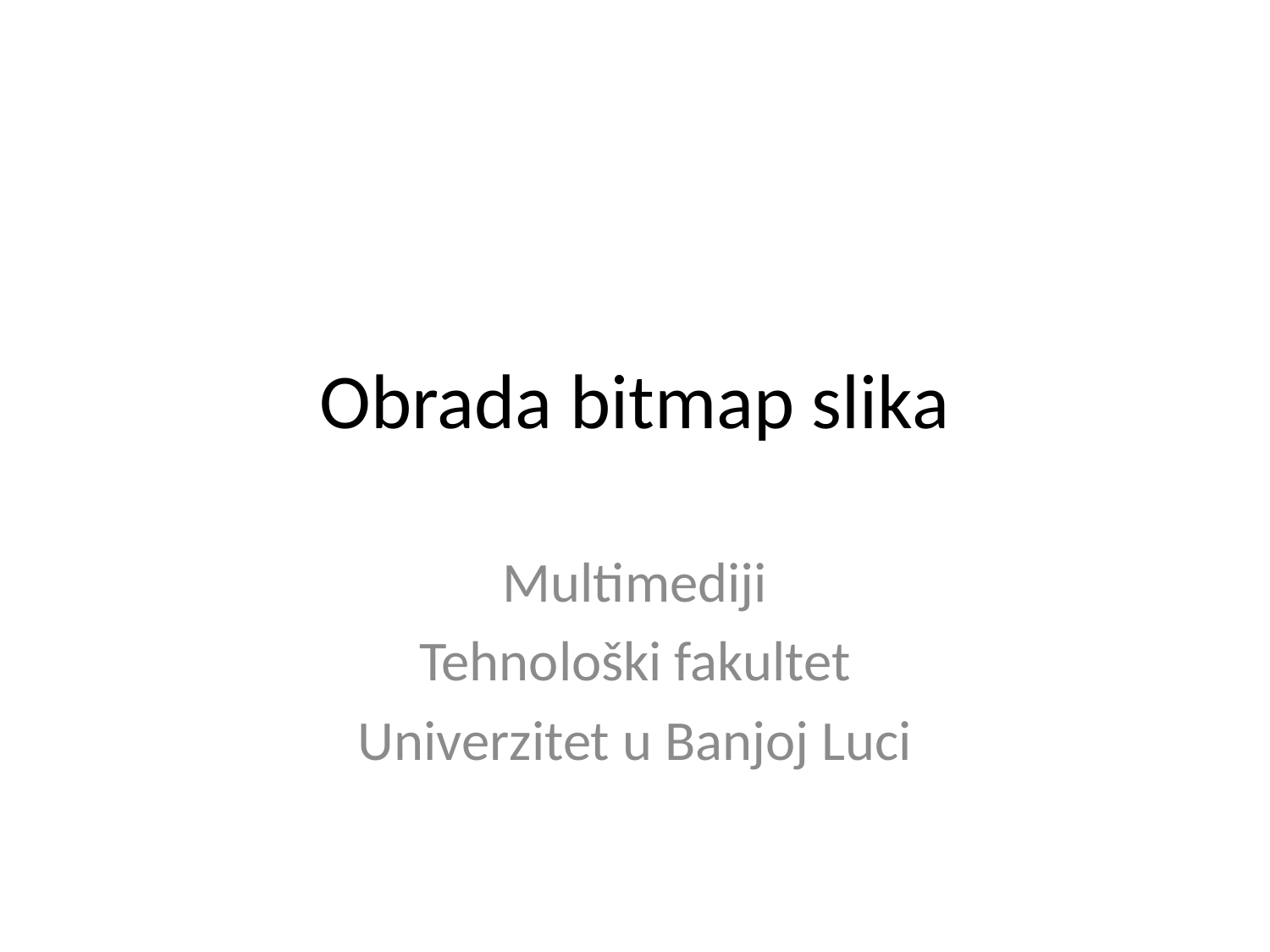

# Obrada bitmap slika
Multimediji
Tehnološki fakultet
Univerzitet u Banjoj Luci